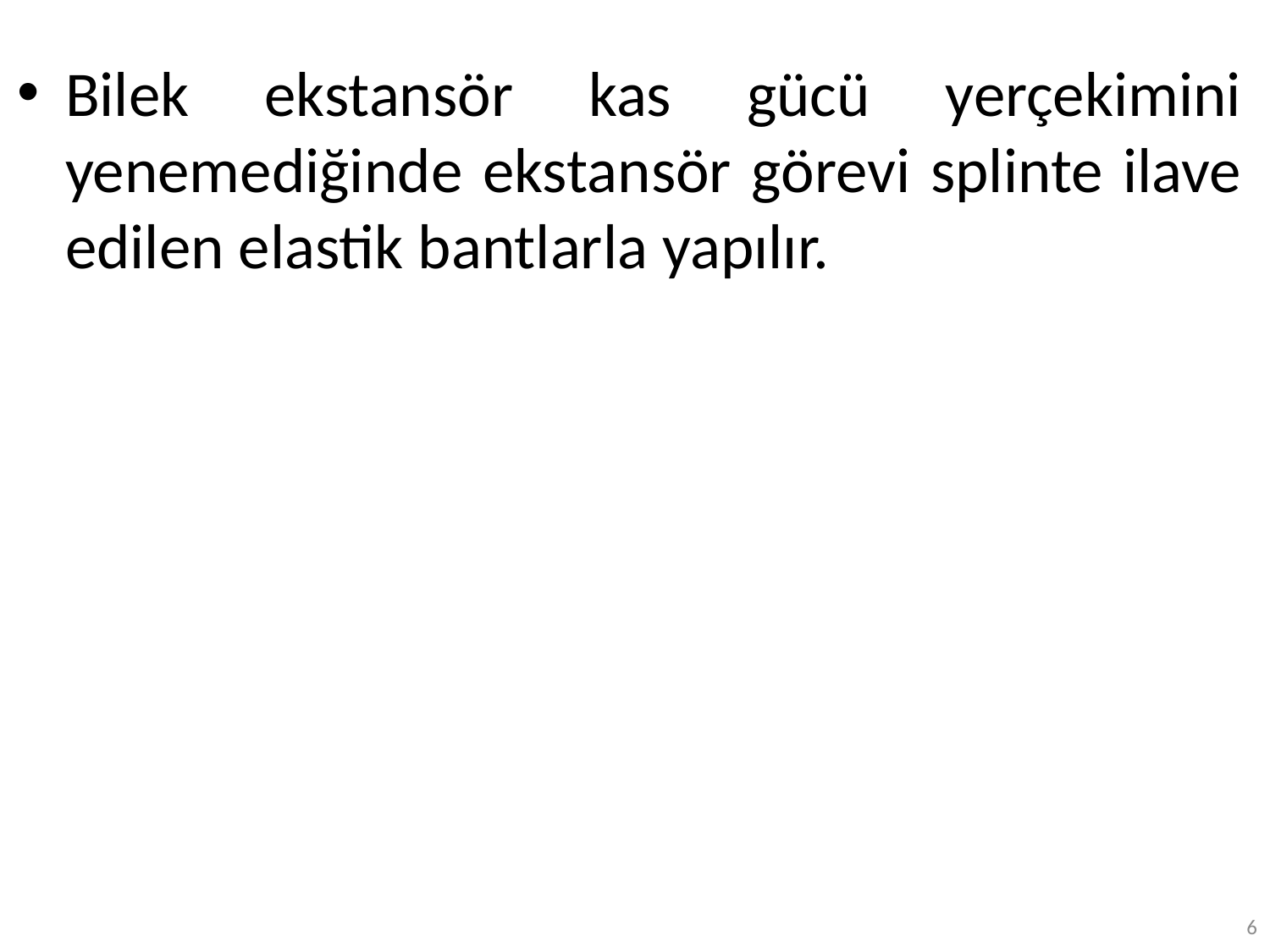

Bilek ekstansör kas gücü yerçekimini yenemediğinde ekstansör görevi splinte ilave edilen elastik bantlarla yapılır.
6